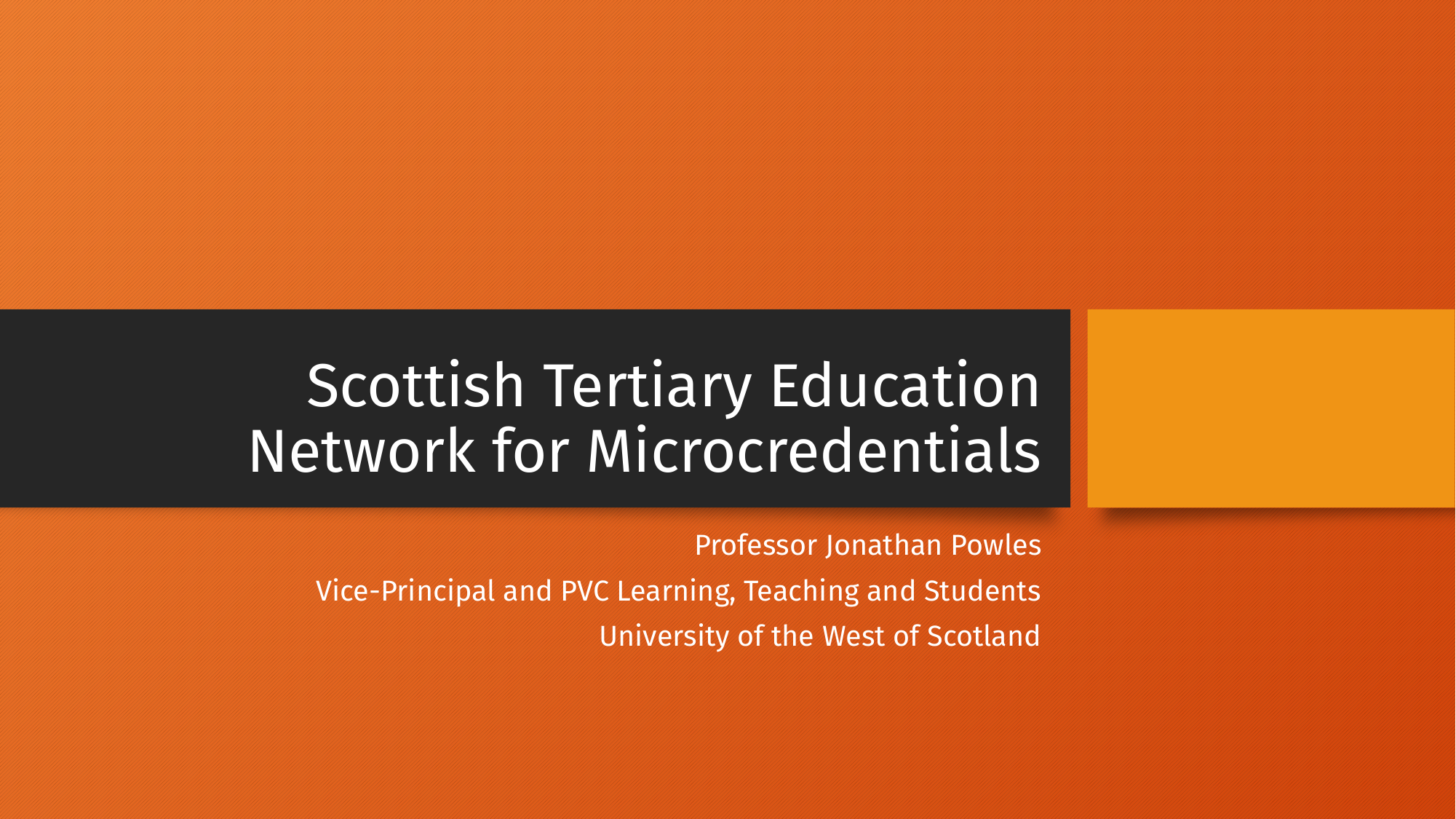

# Scottish Tertiary Education Network for Microcredentials
Professor Jonathan Powles
Vice-Principal and PVC Learning, Teaching and Students
University of the West of Scotland